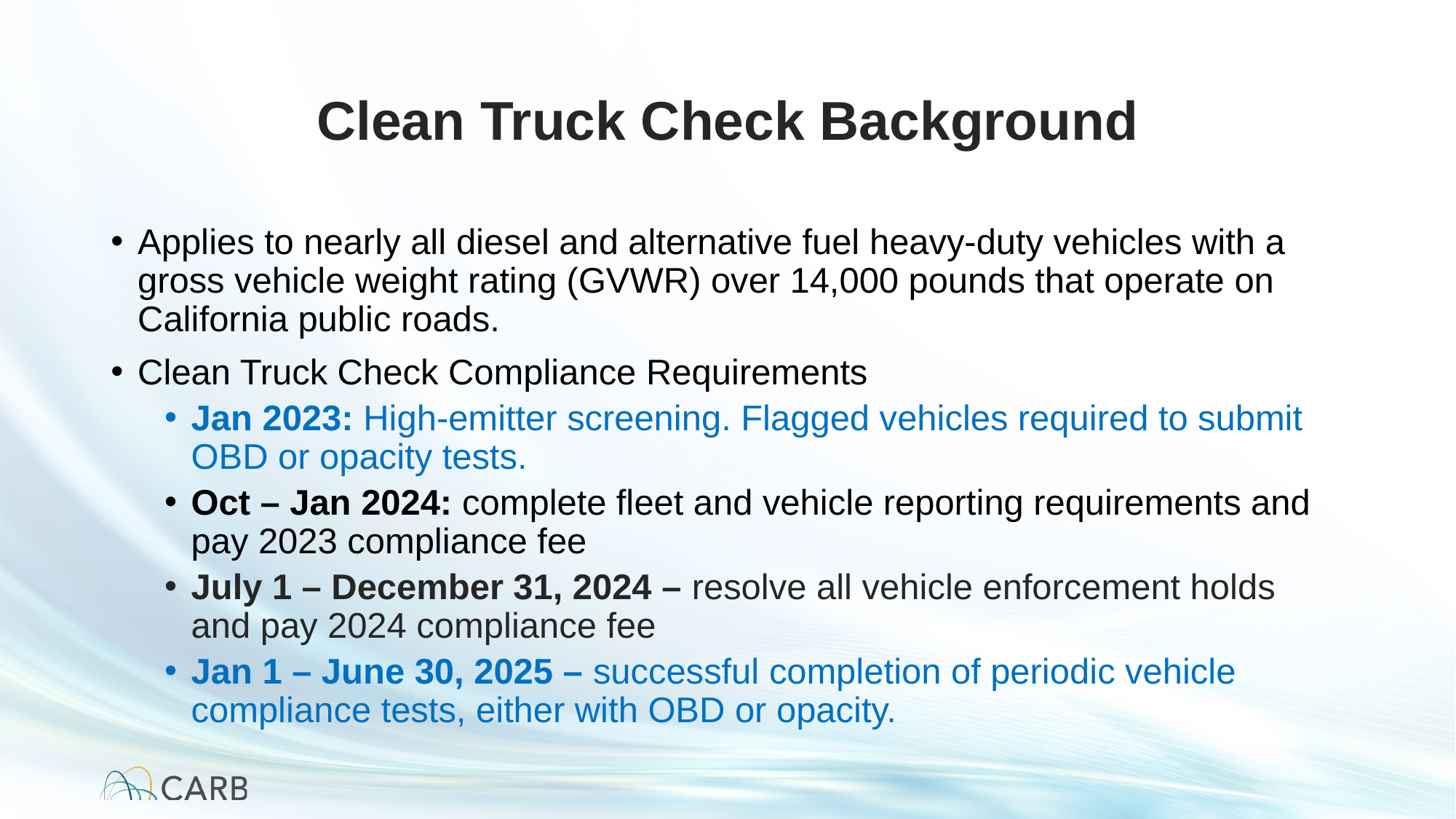

# Clean Truck Check Background
Applies to nearly all diesel and alternative fuel heavy-duty vehicles with a gross vehicle weight rating (GVWR) over 14,000 pounds that operate on California public roads.
Clean Truck Check Compliance Requirements
Jan 2023: High-emitter screening. Flagged vehicles required to submit OBD or opacity tests.
Oct – Jan 2024: complete fleet and vehicle reporting requirements and pay 2023 compliance fee
July 1 – December 31, 2024 – resolve all vehicle enforcement holds and pay 2024 compliance fee
Jan 1 – June 30, 2025 – successful completion of periodic vehicle compliance tests, either with OBD or opacity.